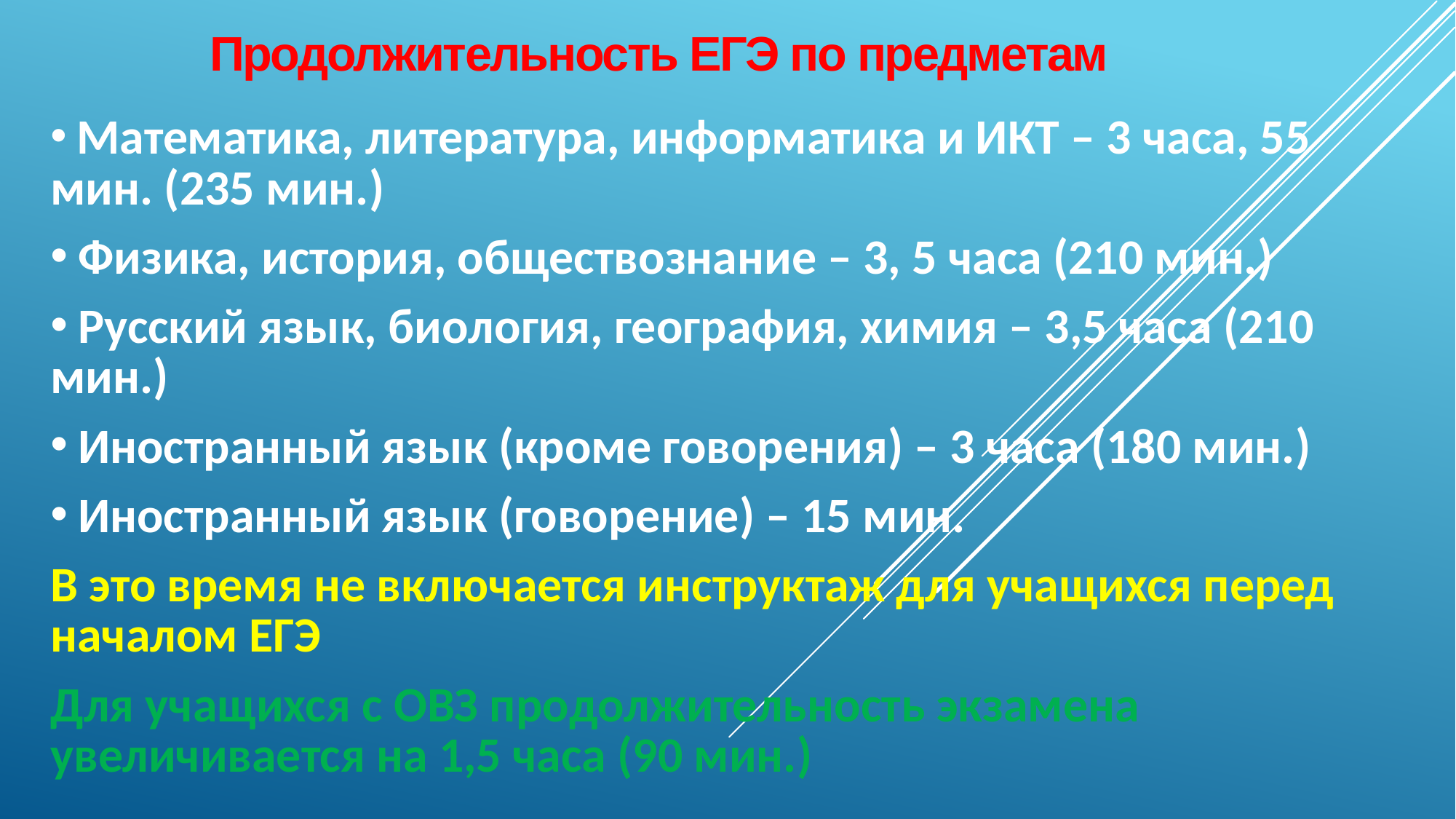

Продолжительность ЕГЭ по предметам
 Математика, литература, информатика и ИКТ – 3 часа, 55 мин. (235 мин.)
 Физика, история, обществознание – 3, 5 часа (210 мин.)
 Русский язык, биология, география, химия – 3,5 часа (210 мин.)
 Иностранный язык (кроме говорения) – 3 часа (180 мин.)
 Иностранный язык (говорение) – 15 мин.
В это время не включается инструктаж для учащихся перед началом ЕГЭ
Для учащихся с ОВЗ продолжительность экзамена увеличивается на 1,5 часа (90 мин.)